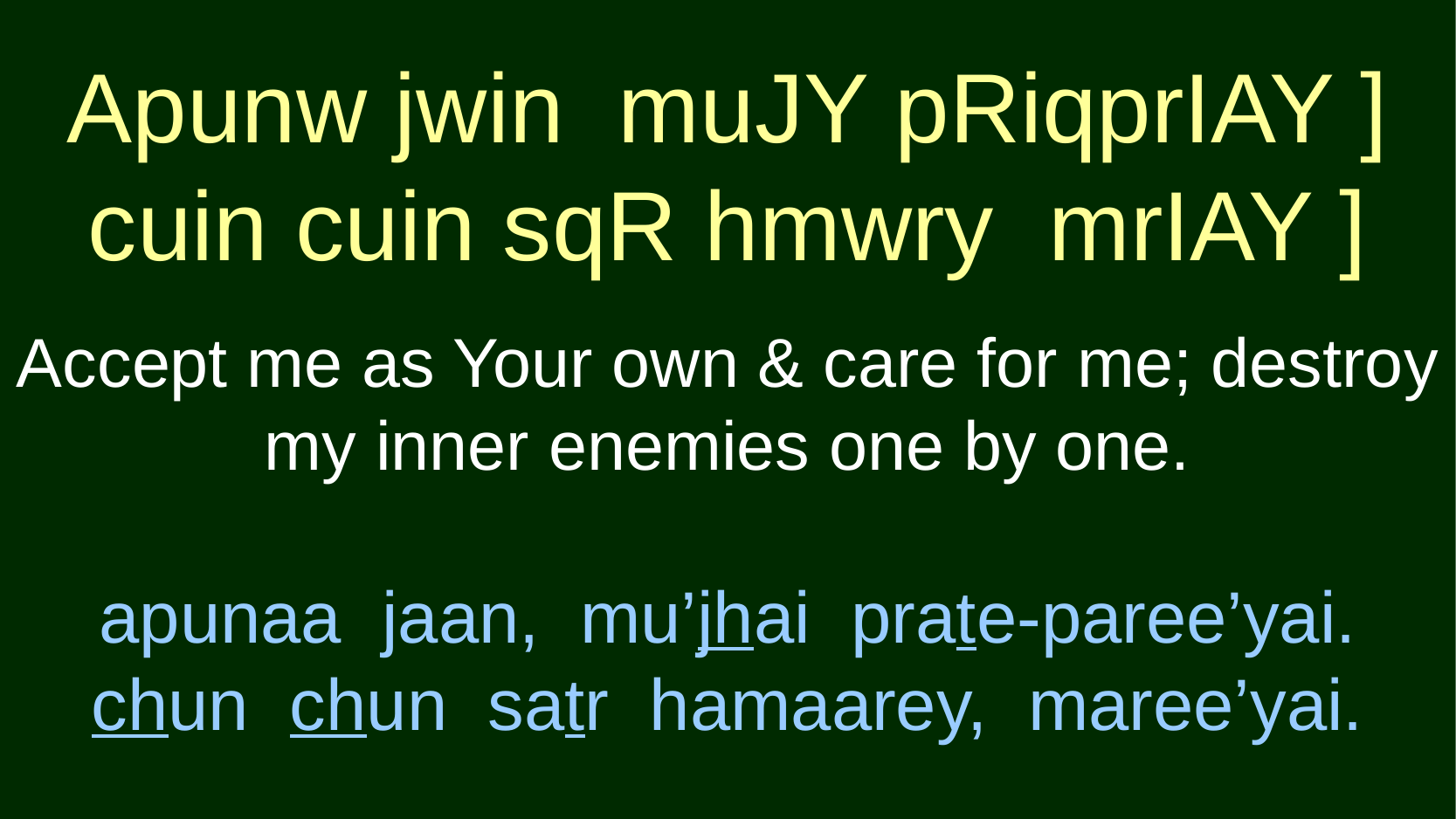

Apunw jwin  muJY pRiqprIAY ]
cuin cuin sqR hmwry  mrIAY ]
Accept me as Your own & care for me; destroy my inner enemies one by one.
apunaa  jaan,  mu’jhai  prate-paree’yai.
chun  chun  satr  hamaarey,  maree’yai.